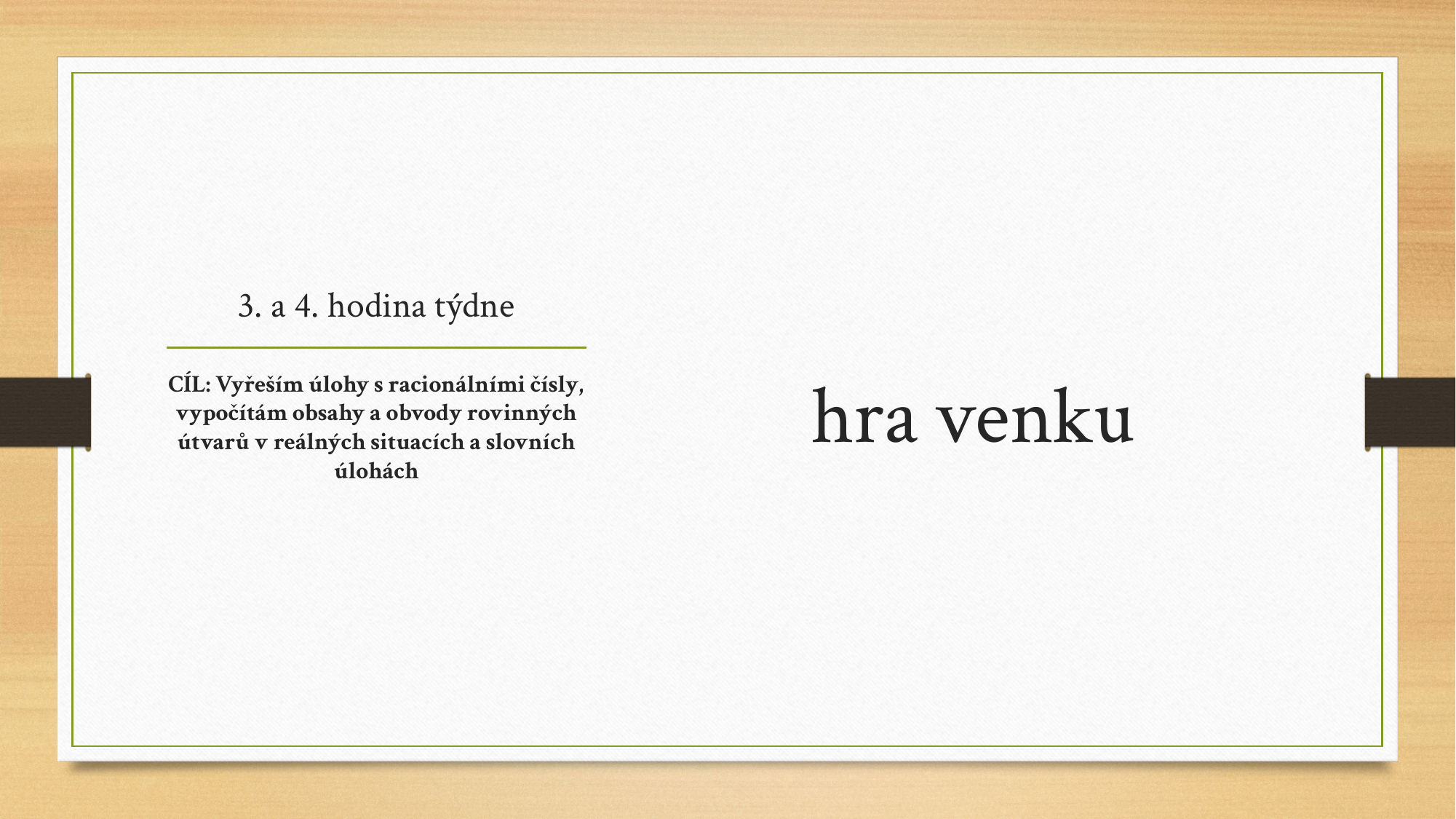

hra venku
# 3. a 4. hodina týdne
CÍL: Vyřeším úlohy s racionálními čísly, vypočítám obsahy a obvody rovinných útvarů v reálných situacích a slovních úlohách